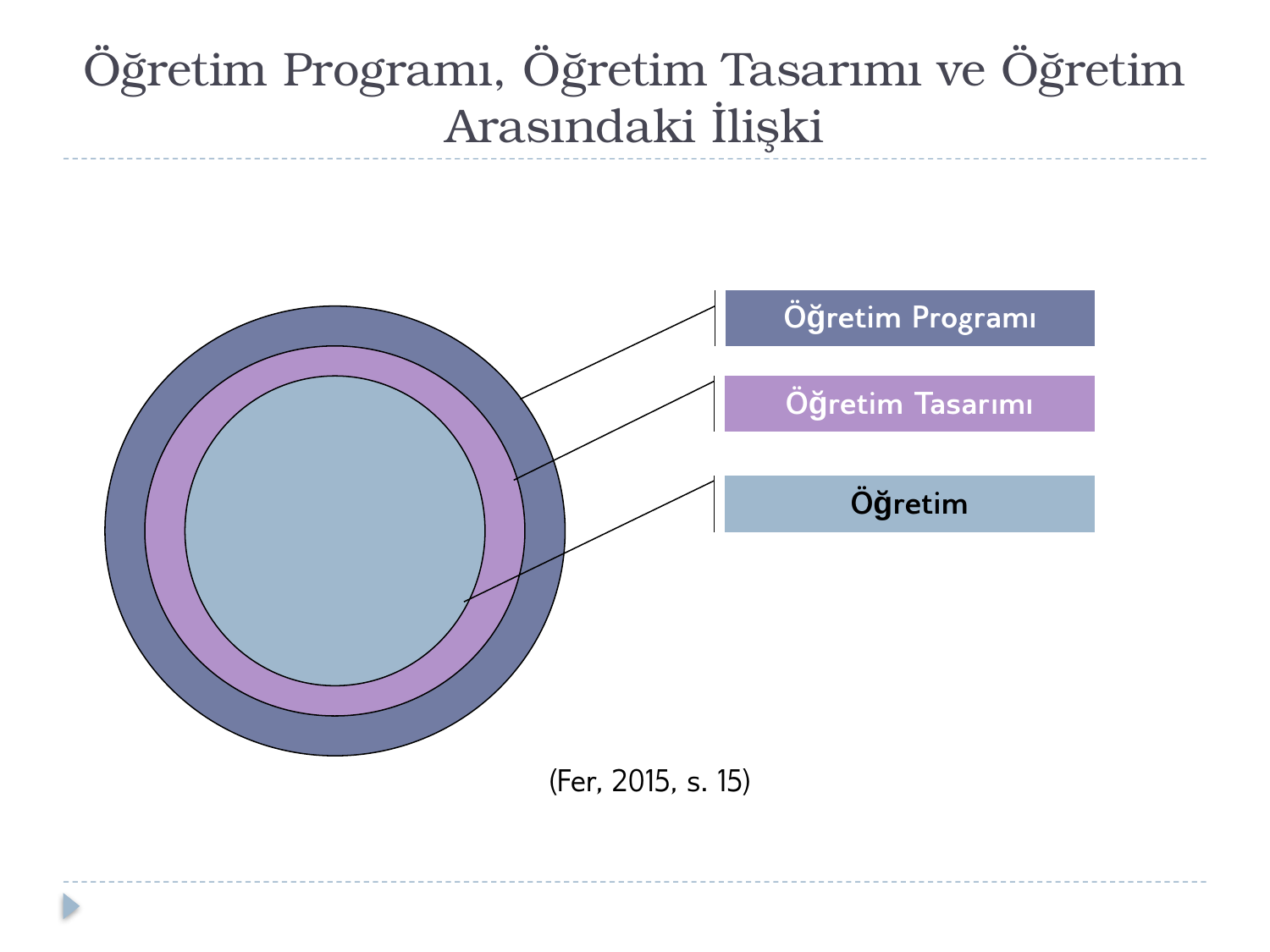

# Öğretim Programı, Öğretim Tasarımı ve Öğretim Arasındaki İlişki
Öğretim Programı

Öğretim Tasarımı
Öğretim
(Fer, 2015, s. 15)